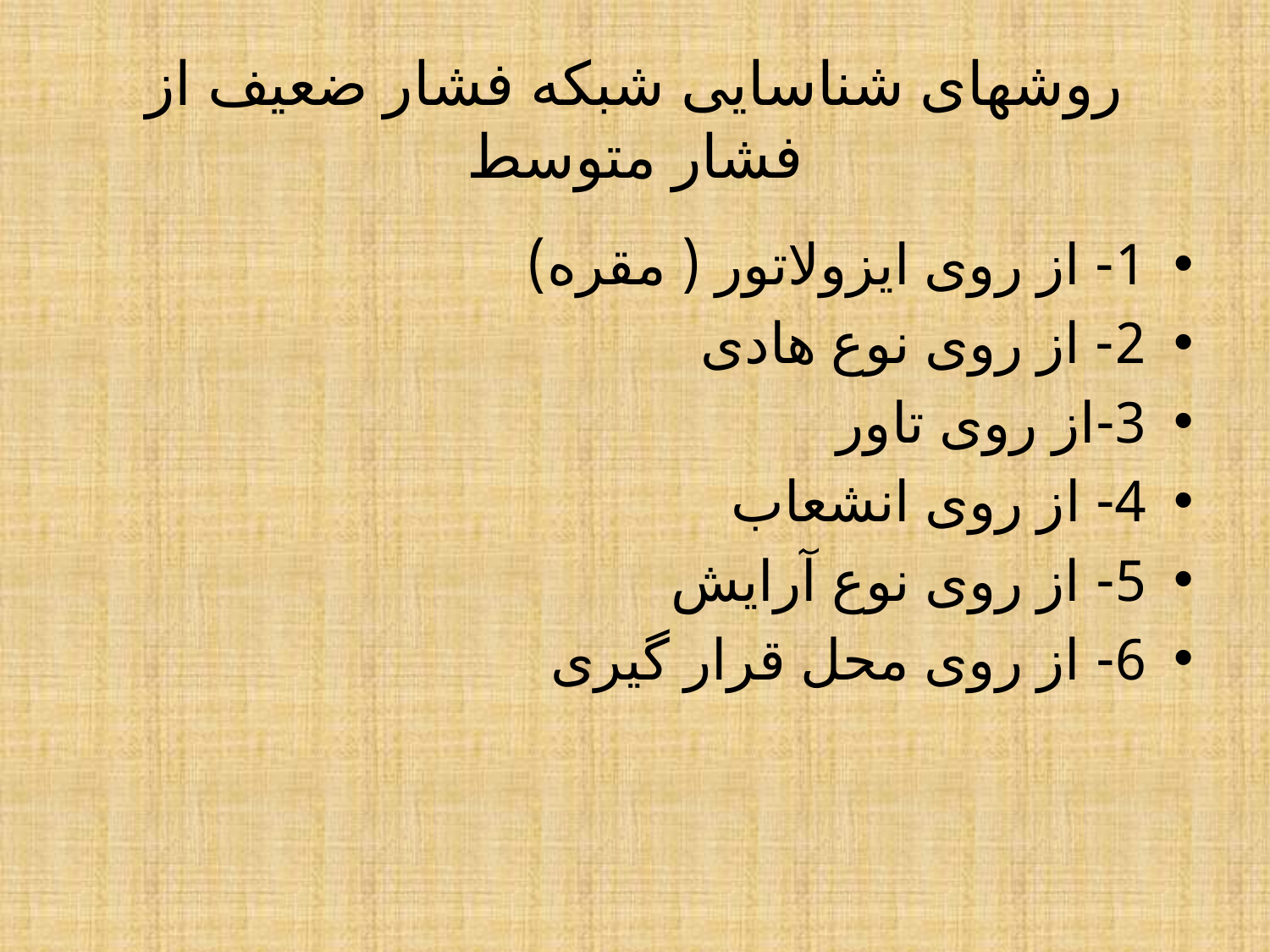

# روشهای شناسایی شبکه فشار ضعیف از فشار متوسط
1- از روی ایزولاتور ( مقره)
2- از روی نوع هادی
3-از روی تاور
4- از روی انشعاب
5- از روی نوع آرایش
6- از روی محل قرار گیری